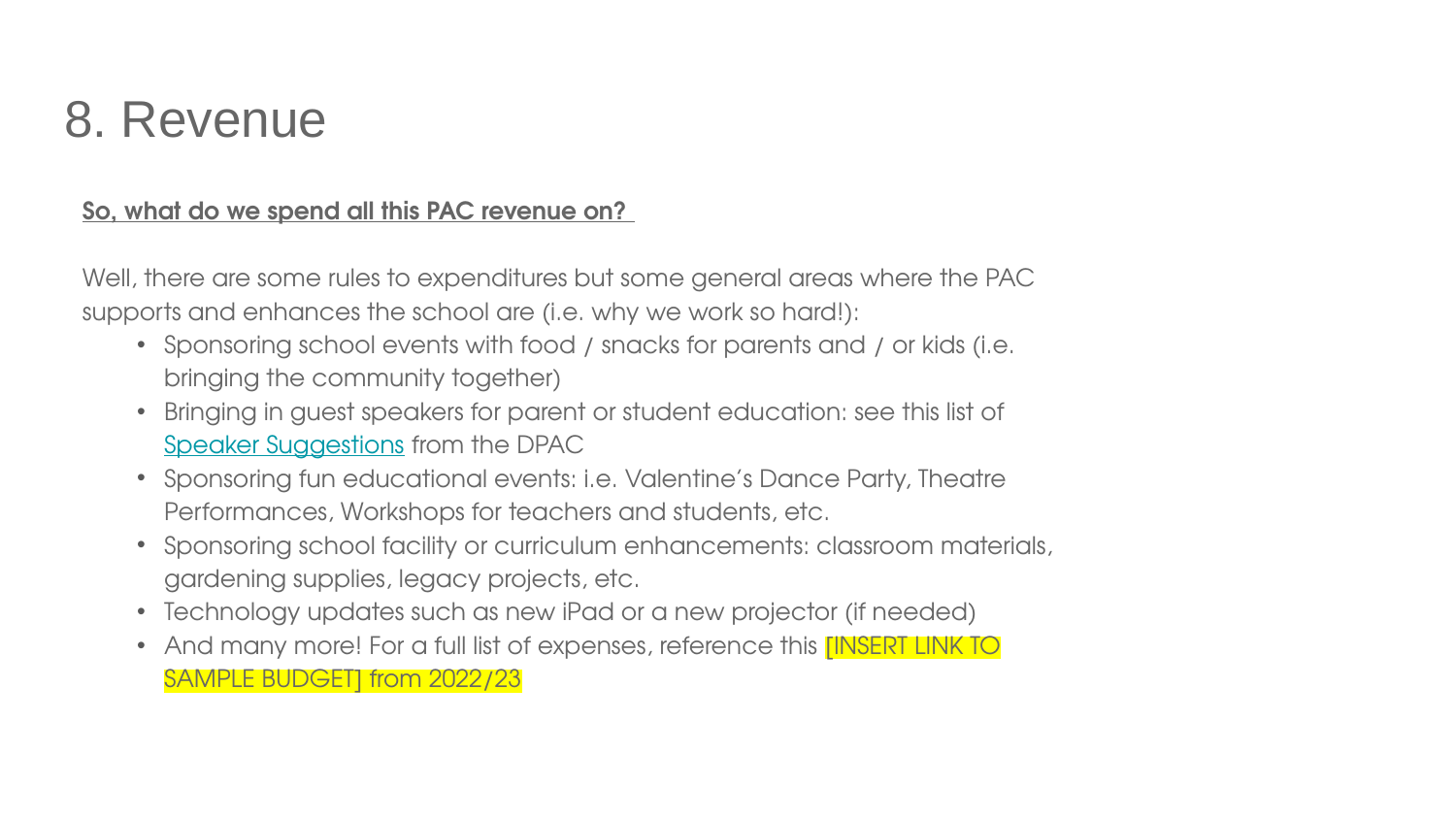

# 8. Revenue
So, what do we spend all this PAC revenue on?

Well, there are some rules to expenditures but some general areas where the PAC supports and enhances the school are (i.e. why we work so hard!):
Sponsoring school events with food / snacks for parents and / or kids (i.e. bringing the community together)
Bringing in guest speakers for parent or student education: see this list of Speaker Suggestions from the DPAC
Sponsoring fun educational events: i.e. Valentine’s Dance Party, Theatre Performances, Workshops for teachers and students, etc.
Sponsoring school facility or curriculum enhancements: classroom materials, gardening supplies, legacy projects, etc.
Technology updates such as new iPad or a new projector (if needed)
And many more! For a full list of expenses, reference this [INSERT LINK TO SAMPLE BUDGET] from 2022/23